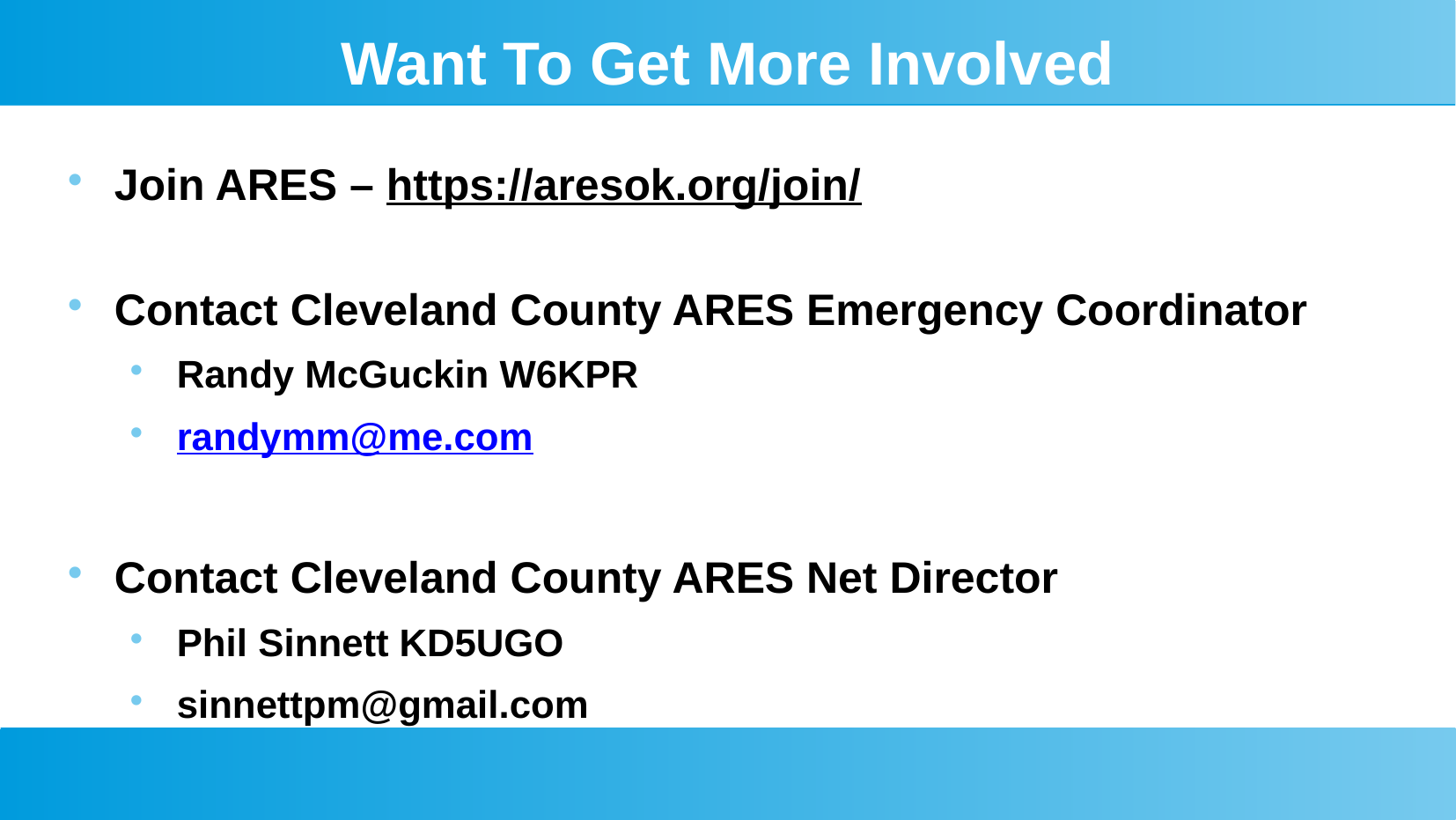

# Want To Get More Involved
Join ARES – https://aresok.org/join/
Contact Cleveland County ARES Emergency Coordinator
Randy McGuckin W6KPR
randymm@me.com

Contact Cleveland County ARES Net Director
Phil Sinnett KD5UGO
sinnettpm@gmail.com